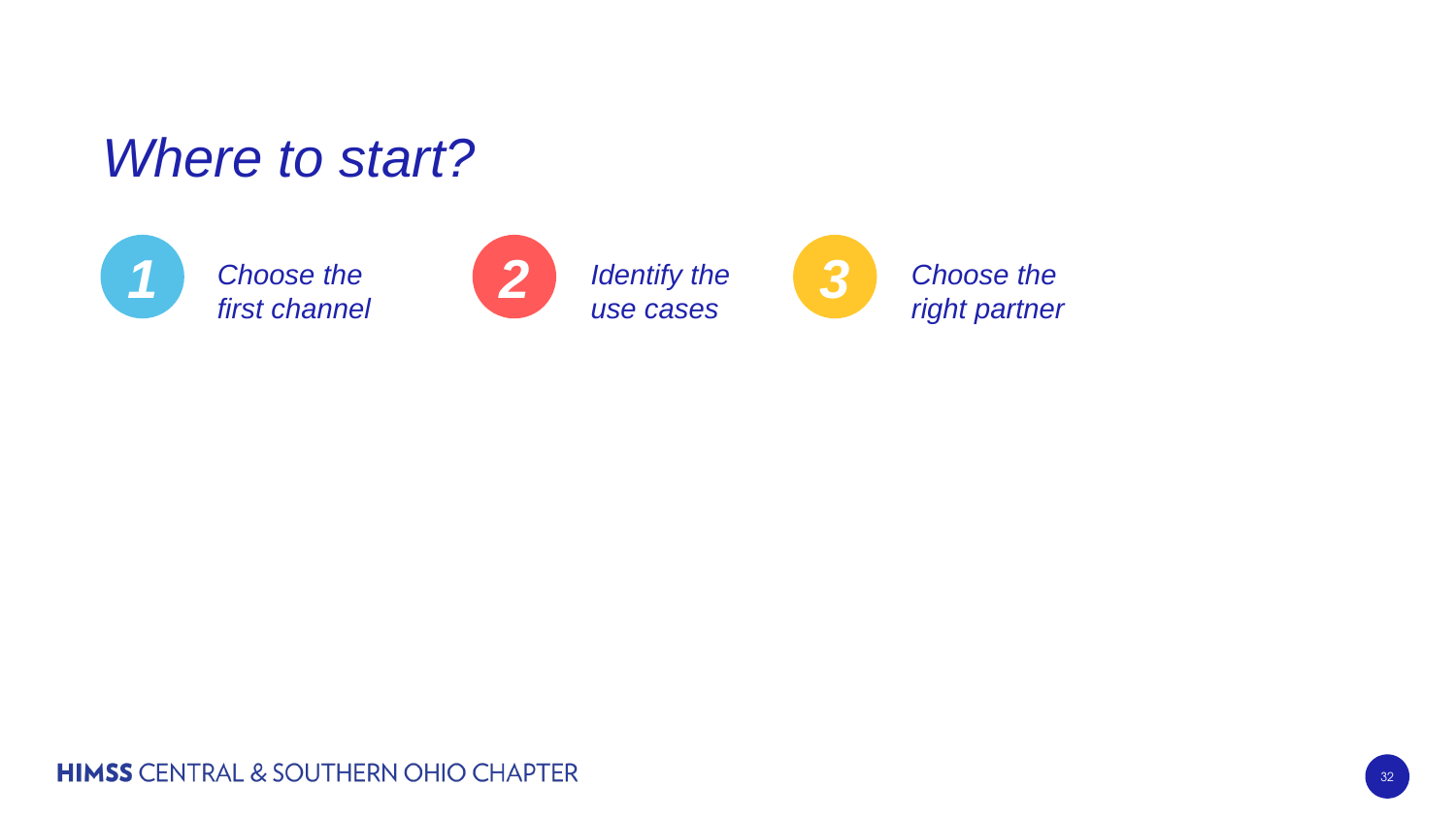

# Where to start?
1
2
3
Choose the first channel
Identify the use cases
Choose the right partner
32